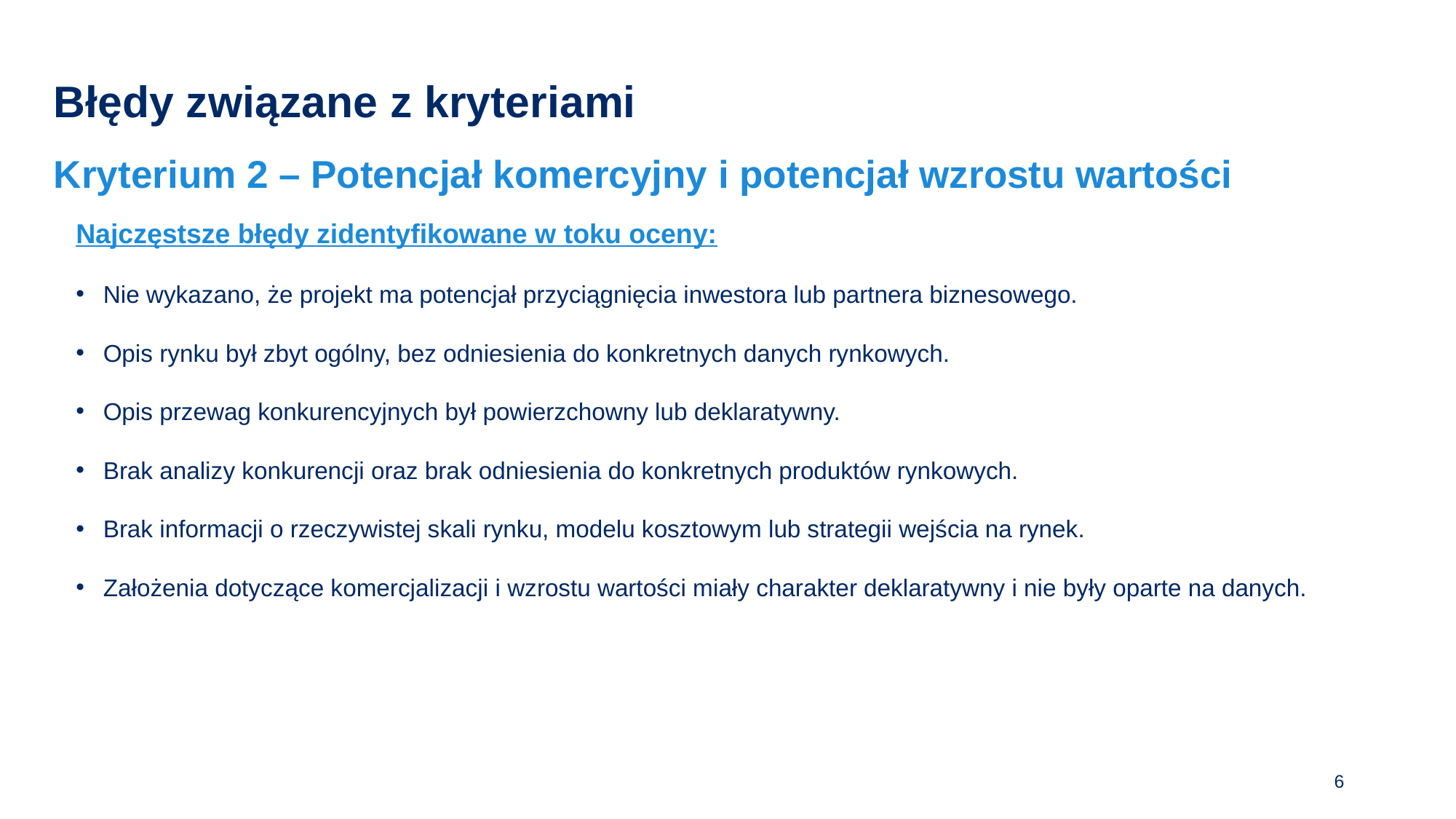

# Błędy związane z kryteriami Kryterium 2 – Potencjał komercyjny i potencjał wzrostu wartości
Najczęstsze błędy zidentyfikowane w toku oceny:
Nie wykazano, że projekt ma potencjał przyciągnięcia inwestora lub partnera biznesowego.
Opis rynku był zbyt ogólny, bez odniesienia do konkretnych danych rynkowych.
Opis przewag konkurencyjnych był powierzchowny lub deklaratywny.
Brak analizy konkurencji oraz brak odniesienia do konkretnych produktów rynkowych.
Brak informacji o rzeczywistej skali rynku, modelu kosztowym lub strategii wejścia na rynek.
Założenia dotyczące komercjalizacji i wzrostu wartości miały charakter deklaratywny i nie były oparte na danych.
6